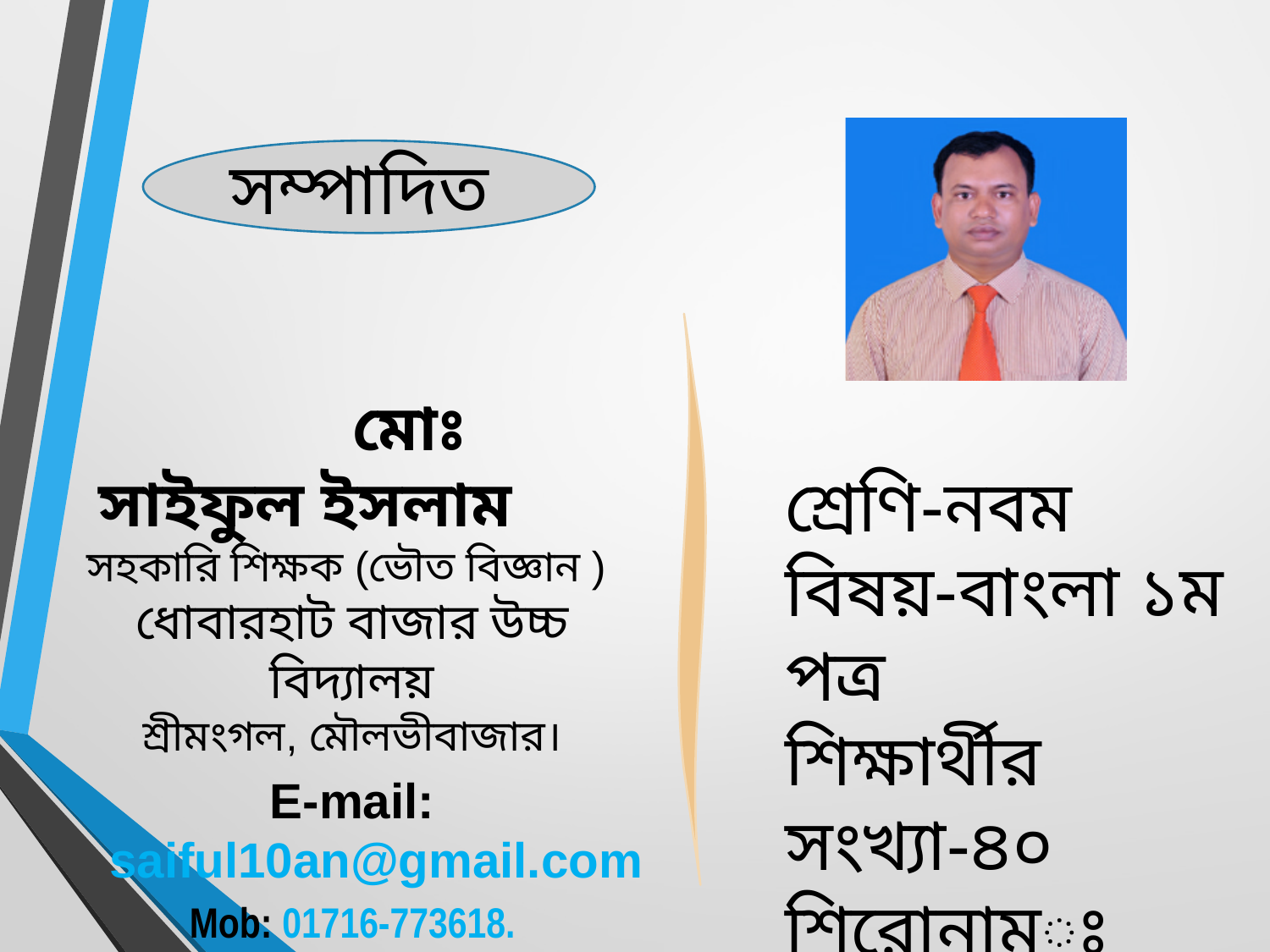

সম্পাদিত
			মোঃ সাইফুল ইসলাম
সহকারি শিক্ষক (ভৌত বিজ্ঞান )
ধোবারহাট বাজার উচ্চ বিদ্যালয়
শ্রীমংগল, মৌলভীবাজার।
E-mail: saiful10an@gmail.com
Mob: 01716-773618.
শ্রেণি-নবম
বিষয়-বাংলা ১ম পত্র
শিক্ষার্থীর সংখ্যা-৪০
শিরোনামঃ তথ্য প্রযুক্তি